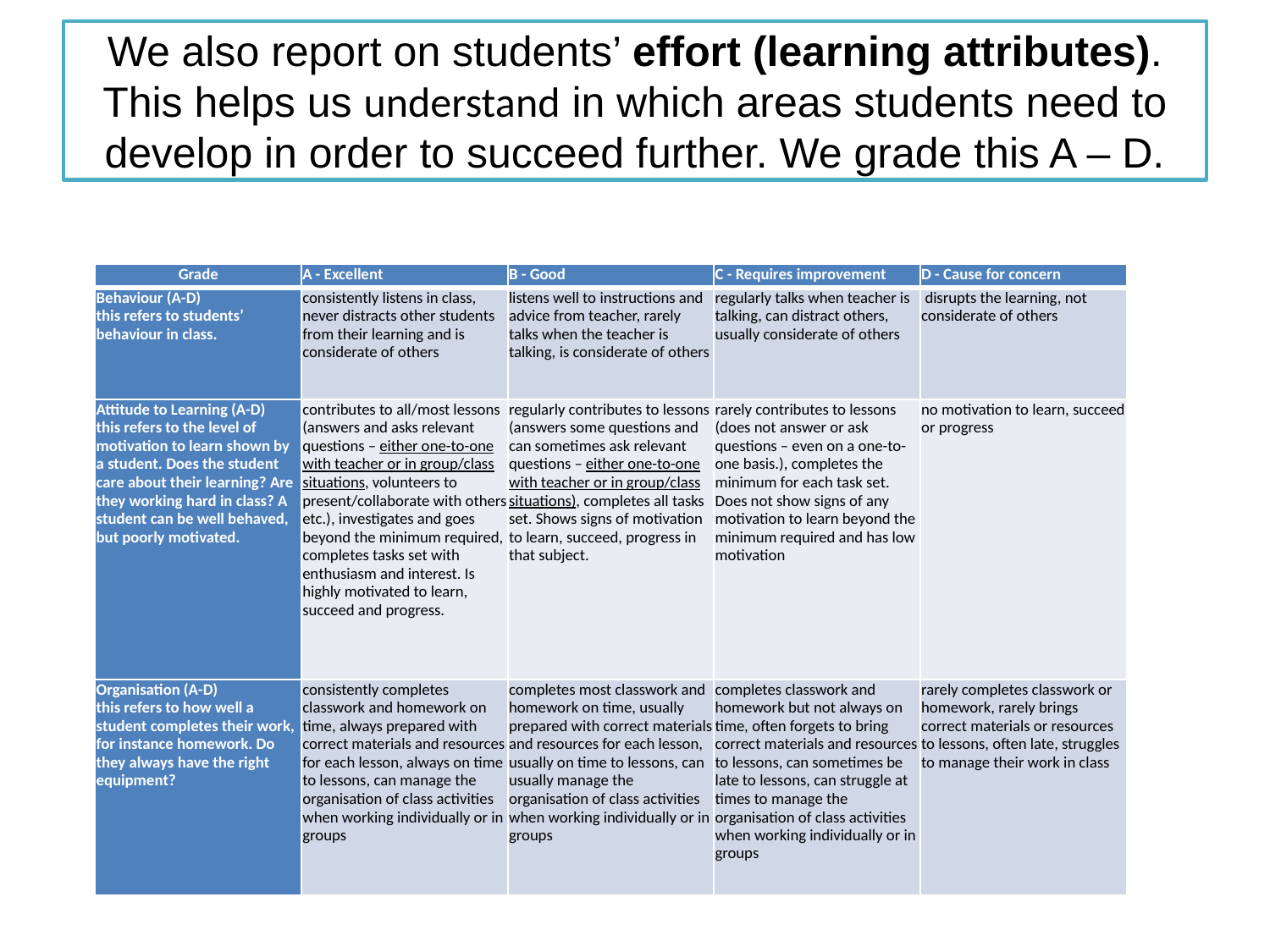

# We also report on students’ effort (learning attributes). This helps us understand in which areas students need to develop in order to succeed further. We grade this A – D.
| Grade | A - Excellent | B - Good | C - Requires improvement | D - Cause for concern |
| --- | --- | --- | --- | --- |
| Behaviour (A-D) this refers to students’ behaviour in class. | consistently listens in class, never distracts other students from their learning and is considerate of others | listens well to instructions and advice from teacher, rarely talks when the teacher is talking, is considerate of others | regularly talks when teacher is talking, can distract others, usually considerate of others | disrupts the learning, not considerate of others |
| Attitude to Learning (A-D) this refers to the level of motivation to learn shown by a student. Does the student care about their learning? Are they working hard in class? A student can be well behaved, but poorly motivated. | contributes to all/most lessons (answers and asks relevant questions – either one-to-one with teacher or in group/class situations, volunteers to present/collaborate with others etc.), investigates and goes beyond the minimum required, completes tasks set with enthusiasm and interest. Is highly motivated to learn, succeed and progress. | regularly contributes to lessons (answers some questions and can sometimes ask relevant questions – either one-to-one with teacher or in group/class situations), completes all tasks set. Shows signs of motivation to learn, succeed, progress in that subject. | rarely contributes to lessons (does not answer or ask questions – even on a one-to-one basis.), completes the minimum for each task set. Does not show signs of any motivation to learn beyond the minimum required and has low motivation | no motivation to learn, succeed or progress |
| Organisation (A-D) this refers to how well a student completes their work, for instance homework. Do they always have the right equipment? | consistently completes classwork and homework on time, always prepared with correct materials and resources for each lesson, always on time to lessons, can manage the organisation of class activities when working individually or in groups | completes most classwork and homework on time, usually prepared with correct materials and resources for each lesson, usually on time to lessons, can usually manage the organisation of class activities when working individually or in groups | completes classwork and homework but not always on time, often forgets to bring correct materials and resources to lessons, can sometimes be late to lessons, can struggle at times to manage the organisation of class activities when working individually or in groups | rarely completes classwork or homework, rarely brings correct materials or resources to lessons, often late, struggles to manage their work in class |